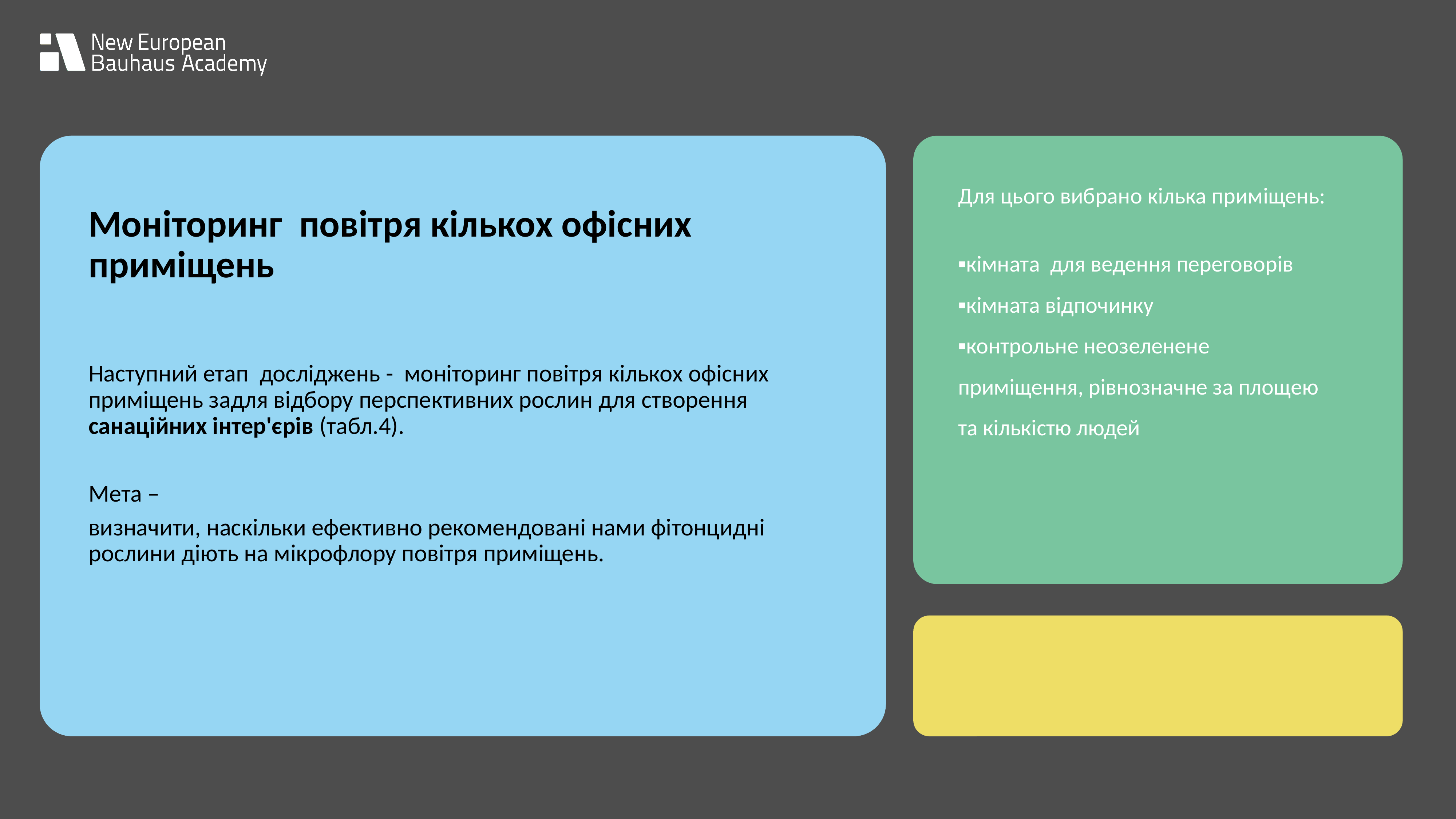

Для цього вибрано кілька приміщень:

▪кімната  для ведення переговорів
▪кімната відпочинку
▪контрольне неозеленене   приміщення, рівнозначне за площею та кількістю людей
Моніторинг  повітря кількох офісних приміщень

Наступний етап  досліджень -  моніторинг повітря кількох офісних приміщень задля відбору перспективних рослин для створення санаційних інтер'єрів (табл.4).

Мета –
визначити, наскільки ефективно рекомендовані нами фітонцидні рослини діють на мікрофлору повітря приміщень.